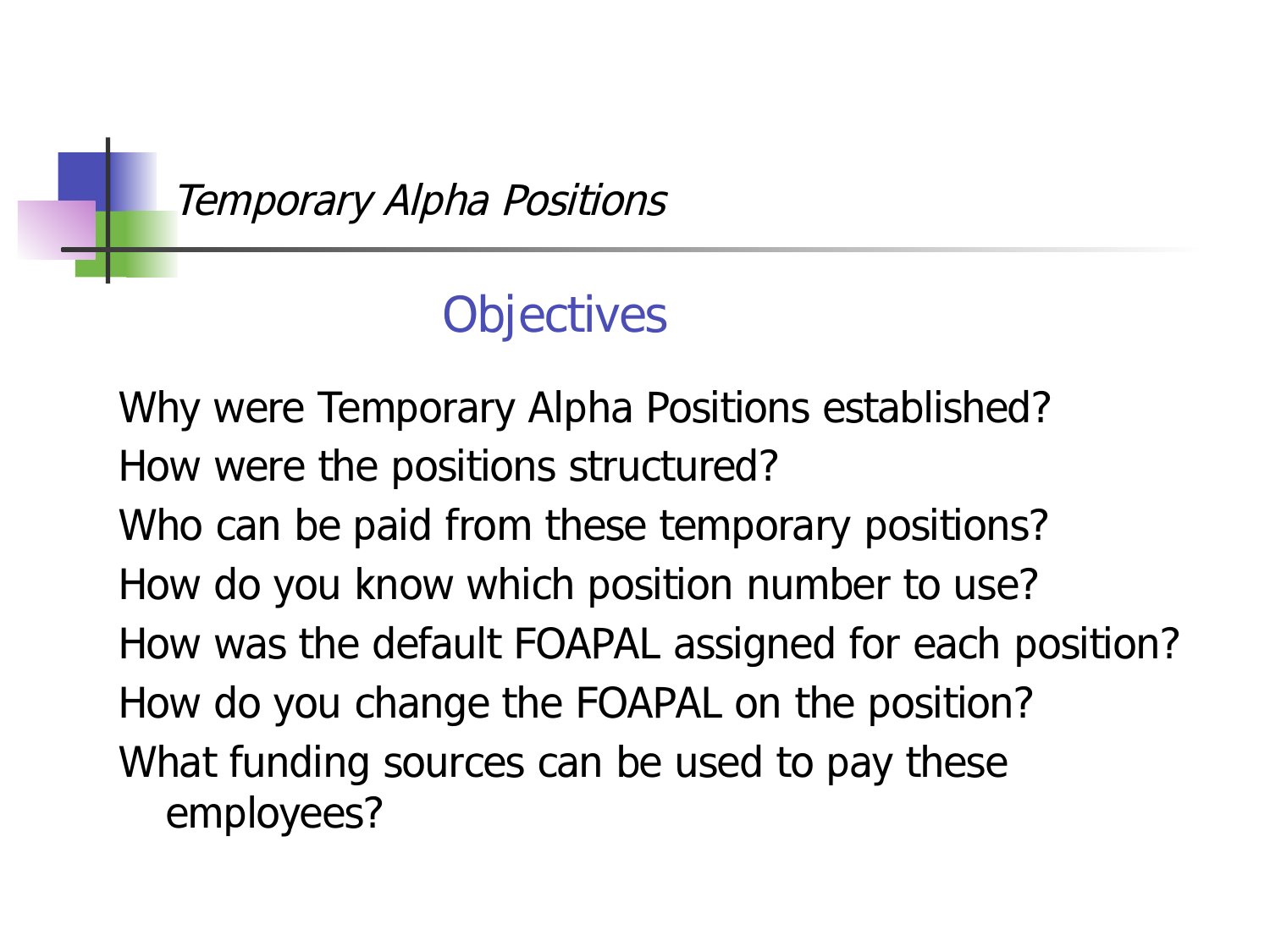

# Temporary Alpha Positions

                     Objectives

Why were Temporary Alpha Positions established?
How were the positions structured?
Who can be paid from these temporary positions?
How do you know which position number to use?
How was the default FOAPAL assigned for each position?
How do you change the FOAPAL on the position?
What funding sources can be used to pay these employees?